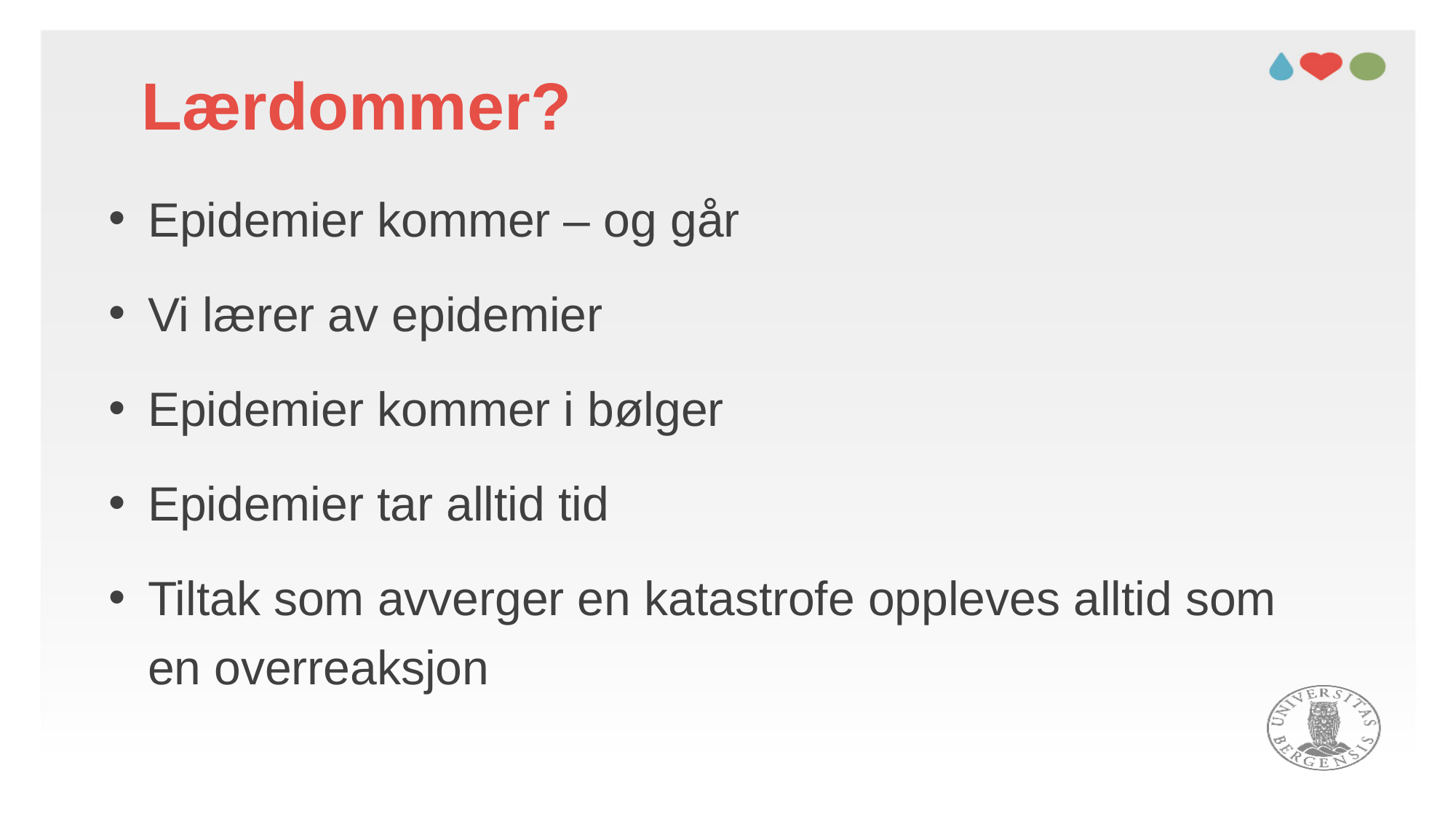

# Lærdommer?
Epidemier kommer – og går
Vi lærer av epidemier
Epidemier kommer i bølger
Epidemier tar alltid tid
Tiltak som avverger en katastrofe oppleves alltid som en overreaksjon